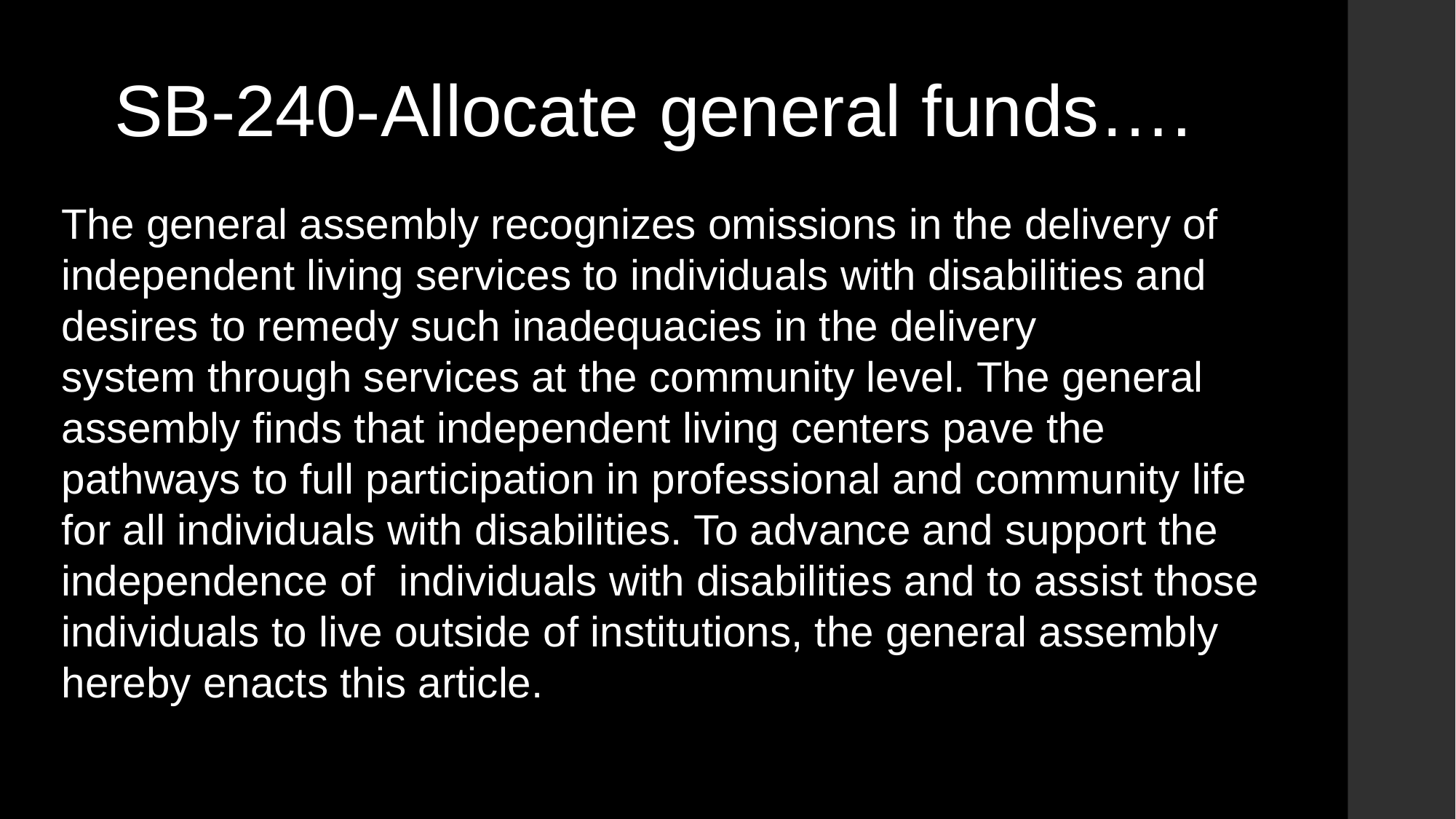

SB-240-Allocate general funds….
The general assembly recognizes omissions in the delivery of  independent living services to individuals with disabilities and desires to remedy such inadequacies in the delivery
system through services at the community level. The general assembly finds that independent living centers pave the pathways to full participation in professional and community life for all individuals with disabilities. To advance and support the independence of  individuals with disabilities and to assist those individuals to live outside of institutions, the general assembly hereby enacts this article.